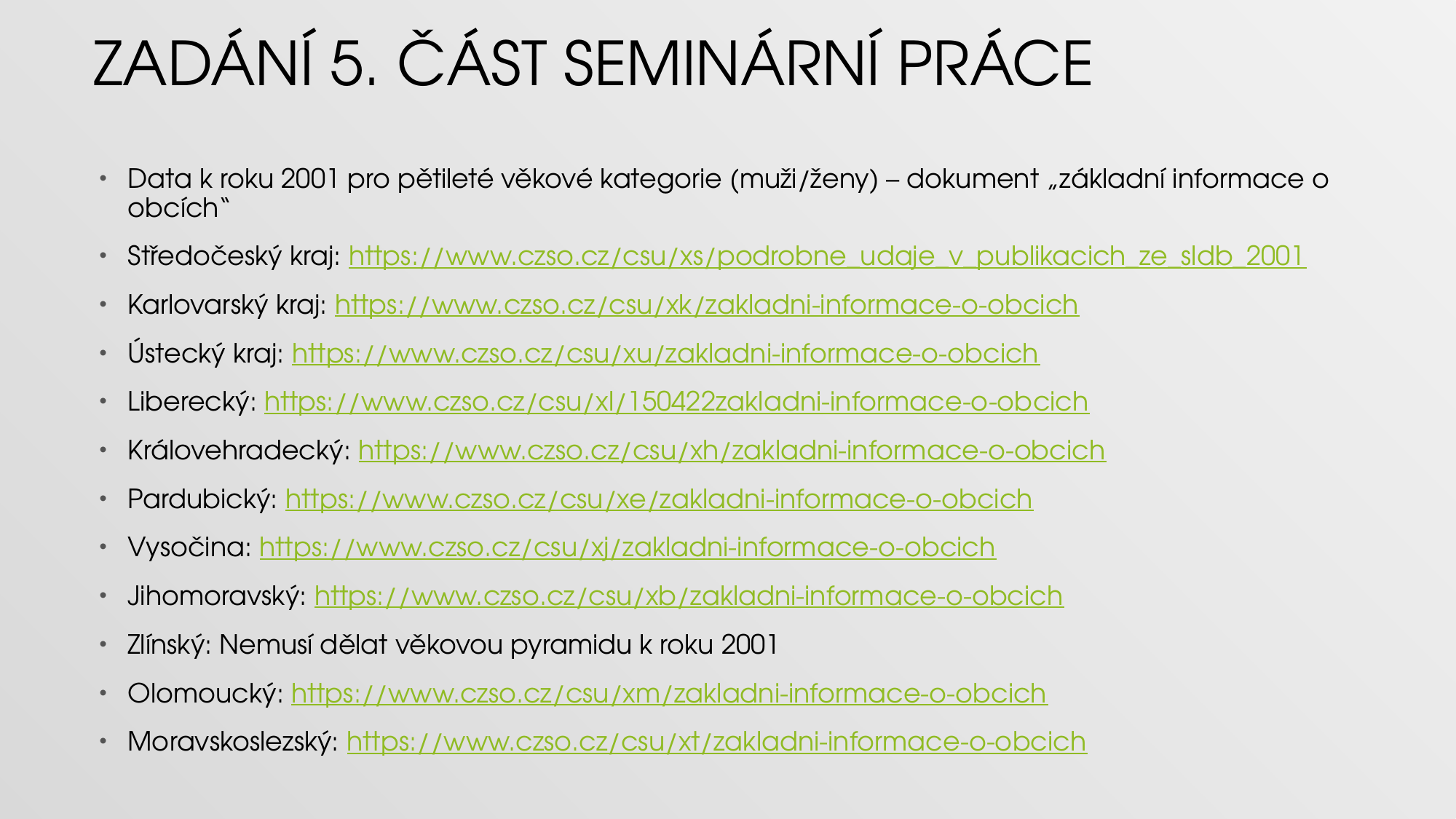

# Zadání 5. Část seminární práce
Data k roku 2001 pro pětileté věkové kategorie (muži/ženy) – dokument „základní informace o obcích“
Středočeský kraj: https://www.czso.cz/csu/xs/podrobne_udaje_v_publikacich_ze_sldb_2001
Karlovarský kraj: https://www.czso.cz/csu/xk/zakladni-informace-o-obcich
Ústecký kraj: https://www.czso.cz/csu/xu/zakladni-informace-o-obcich
Liberecký: https://www.czso.cz/csu/xl/150422zakladni-informace-o-obcich
Královehradecký: https://www.czso.cz/csu/xh/zakladni-informace-o-obcich
Pardubický: https://www.czso.cz/csu/xe/zakladni-informace-o-obcich
Vysočina: https://www.czso.cz/csu/xj/zakladni-informace-o-obcich
Jihomoravský: https://www.czso.cz/csu/xb/zakladni-informace-o-obcich
Zlínský: Nemusí dělat věkovou pyramidu k roku 2001
Olomoucký: https://www.czso.cz/csu/xm/zakladni-informace-o-obcich
Moravskoslezský: https://www.czso.cz/csu/xt/zakladni-informace-o-obcich